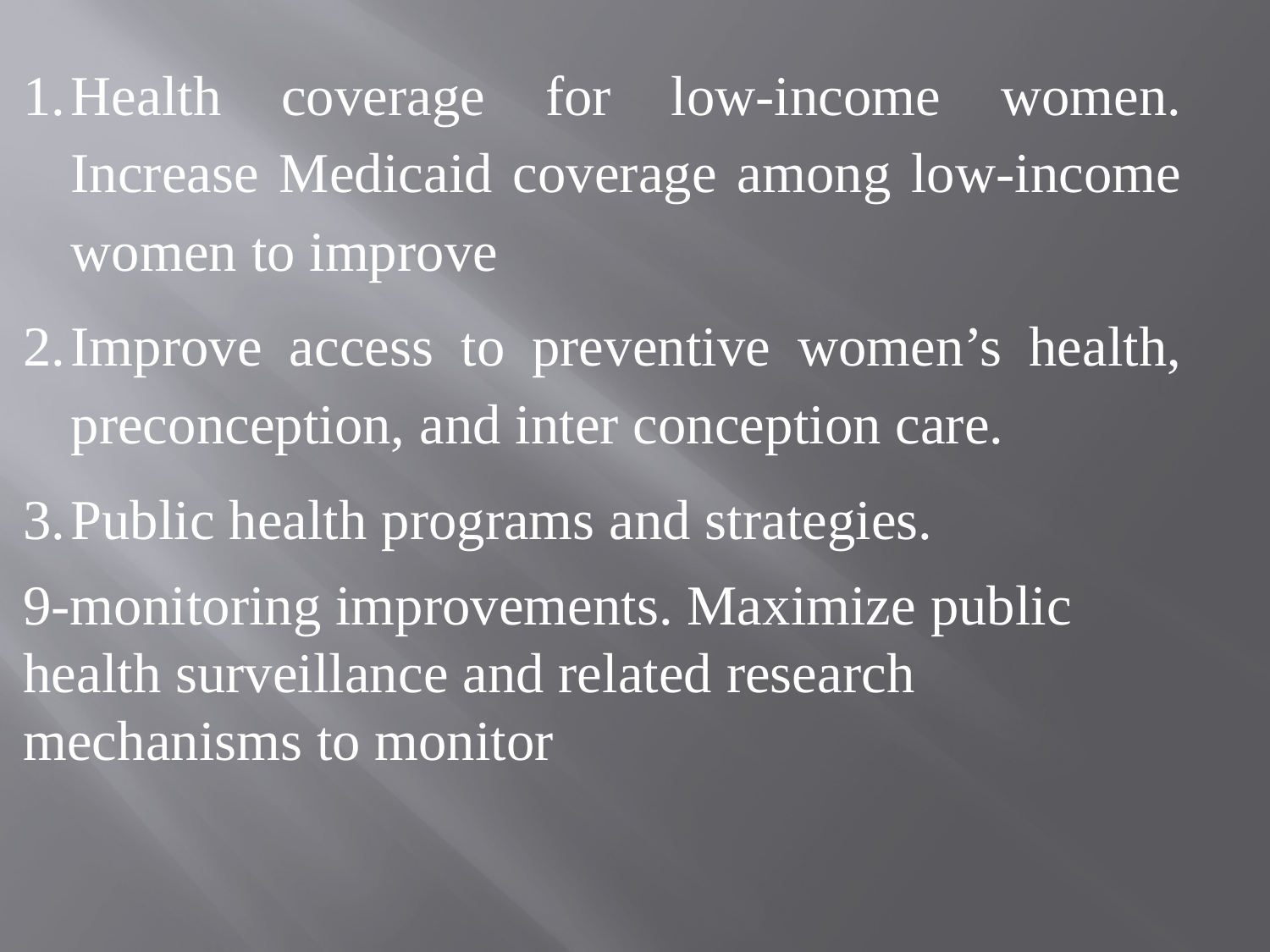

Health coverage for low-income women. Increase Medicaid coverage among low-income women to improve
Improve access to preventive women’s health, preconception, and inter conception care.
Public health programs and strategies.
9-monitoring improvements. Maximize public health surveillance and related research mechanisms to monitor